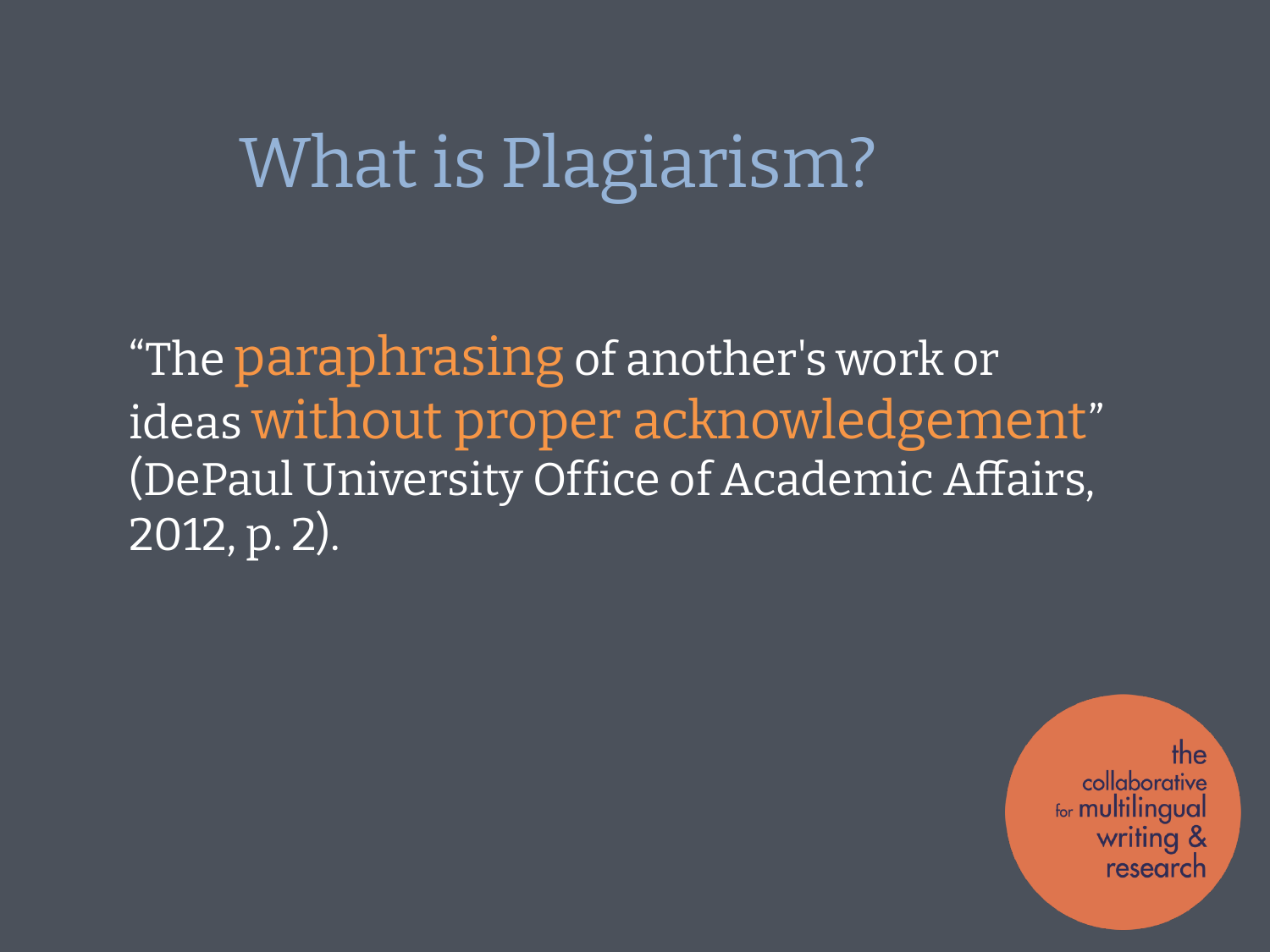

# What is Plagiarism?

“The paraphrasing of another's work or ideas without proper acknowledgement” (DePaul University Office of Academic Affairs, 2012, p. 2).